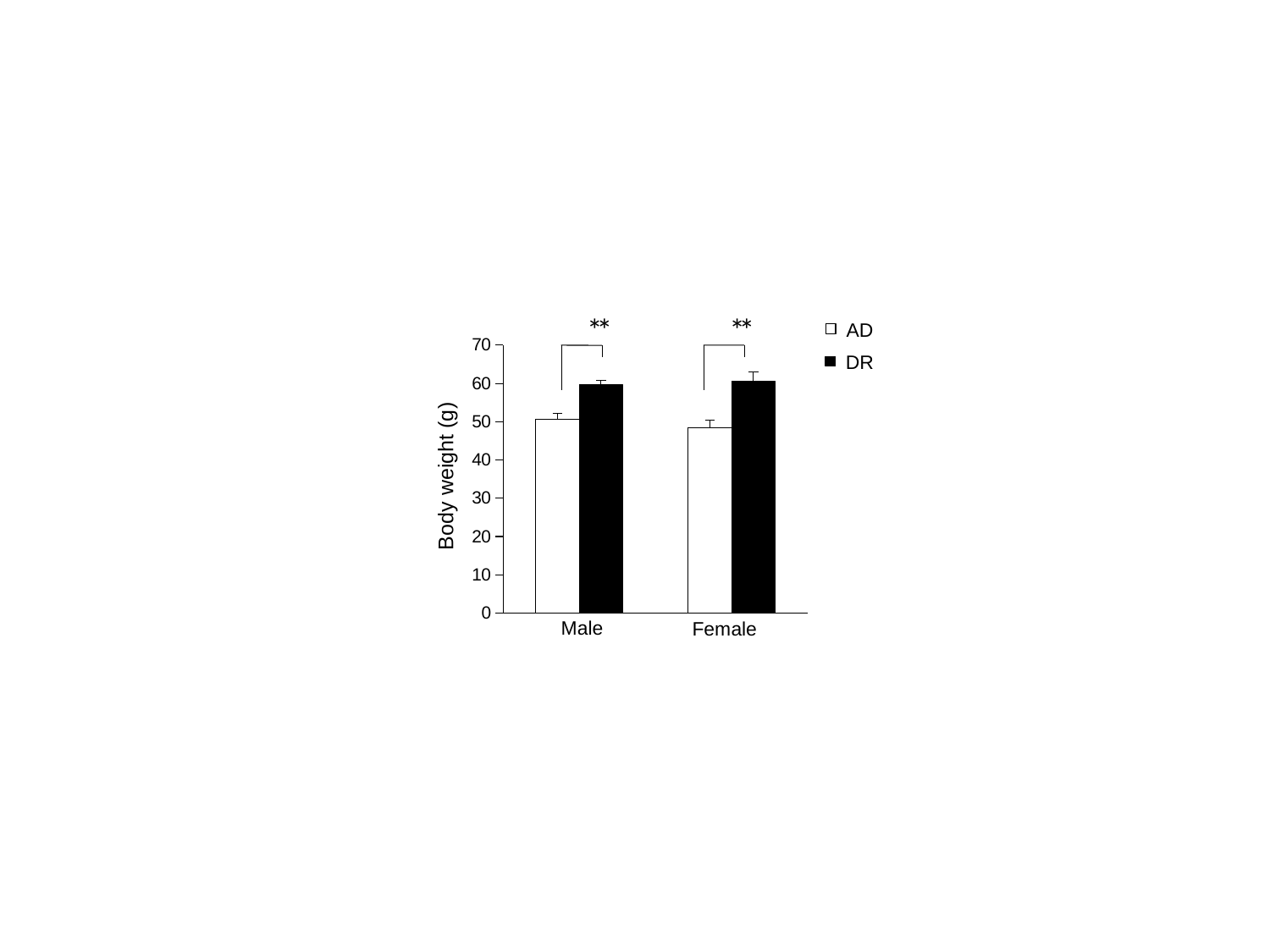

*
　*
　*
　*
AD

DR

### Chart

| Category | AD | DR |
|---|---|---|
Body weight (g)
Male
Female